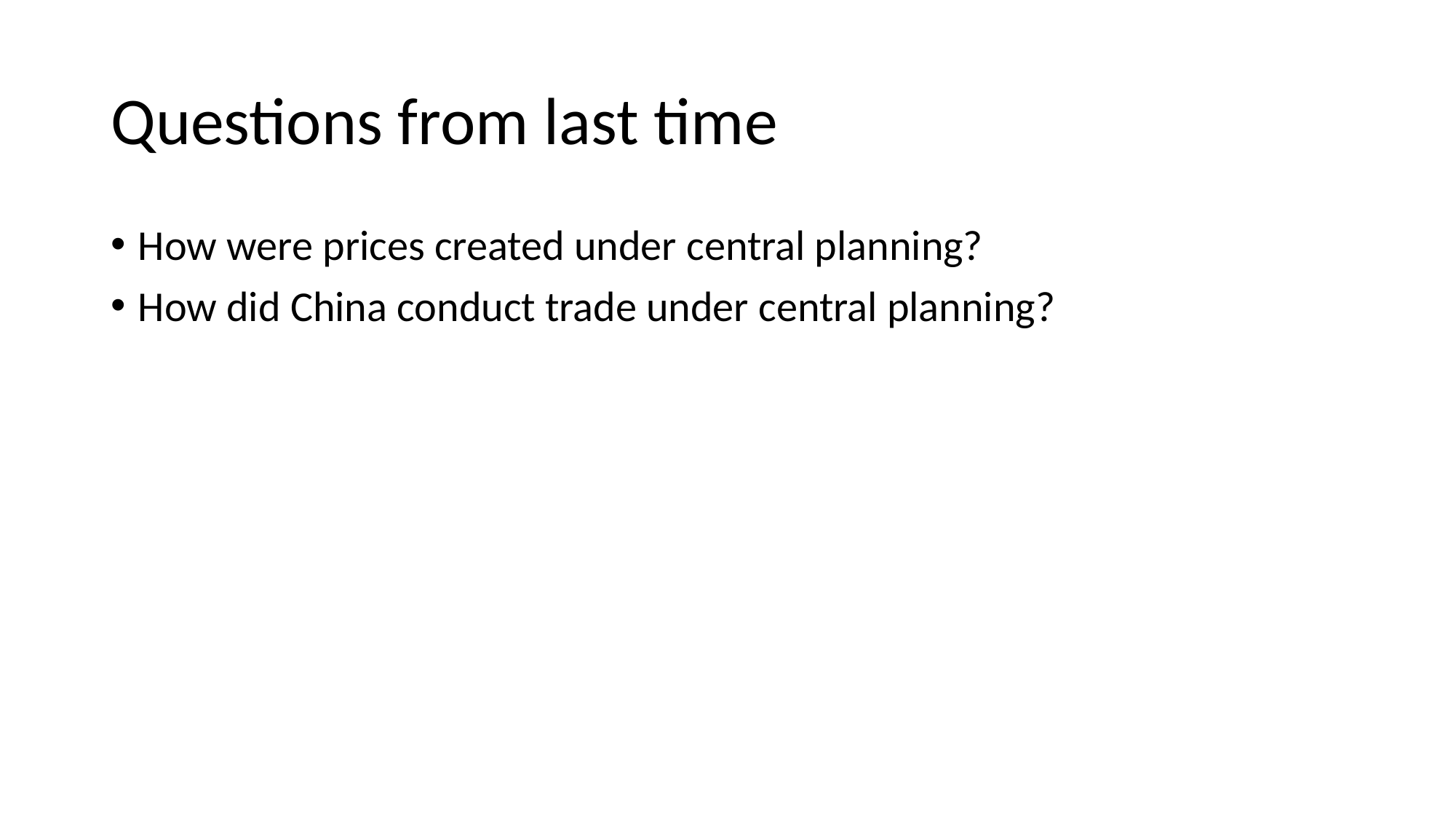

# Questions from last time
How were prices created under central planning?
How did China conduct trade under central planning?